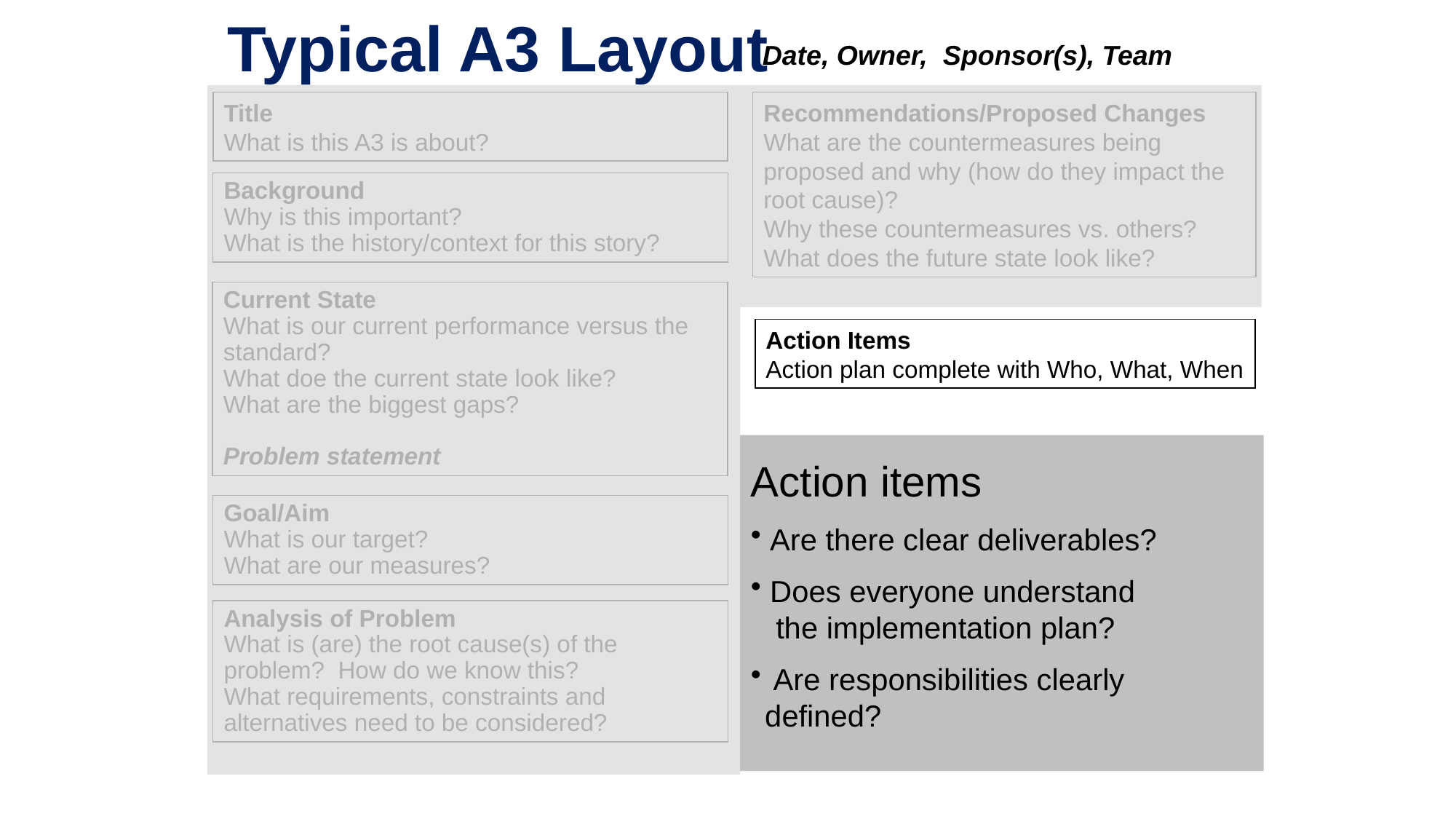

# Typical A3 Layout
Date, Owner,  Sponsor(s), Team

Recommendations/Proposed Changes
What are the countermeasures being proposed and why (how do they impact the root cause)?
Why these countermeasures vs. others?
What does the future state look like?
Title
What is this A3 is about?
Background
Why is this important?
What is the history/context for this story?
Current State
What is our current performance versus the standard?
What doe the current state look like?
What are the biggest gaps?

Problem statement
Action Items
Action plan complete with Who, What, When

Measures and Follow Up
How will we check to see if we are getting the desired results?
What measures will we use?
What remaining issues must we address?
How will we standardize and share learnings?

Action items
 Are there clear deliverables?
 Does everyone understand
   the implementation plan?
 Are responsibilities clearly   defined?
Goal/Aim
What is our target?
What are our measures?
Analysis of Problem
What is (are) the root cause(s) of the problem?  How do we know this?
What requirements, constraints and alternatives need to be considered?
Next Steps